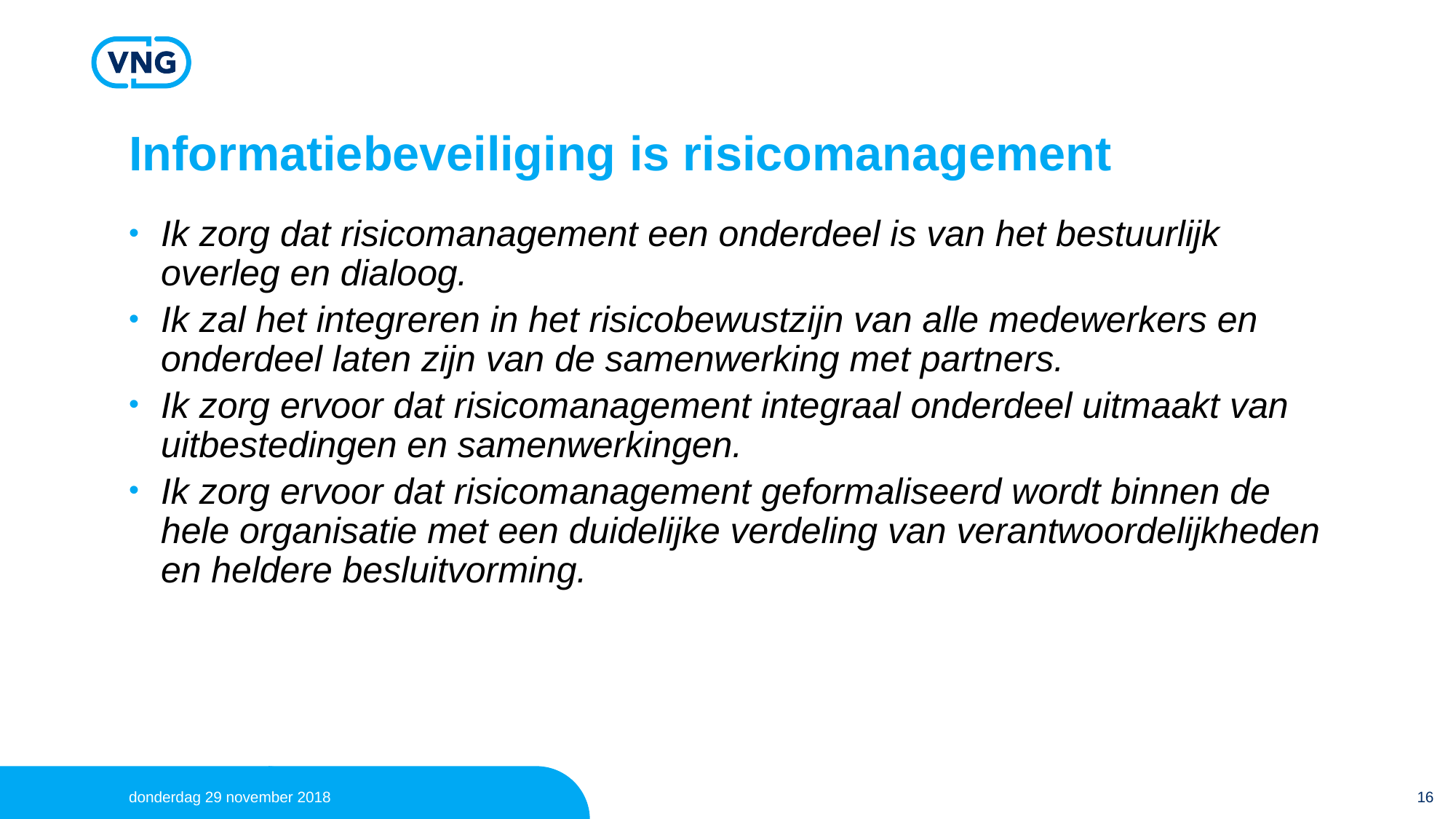

# Informatiebeveiliging is risicomanagement
Ik zorg dat risicomanagement een onderdeel is van het bestuurlijk overleg en dialoog.
Ik zal het integreren in het risicobewustzijn van alle medewerkers en onderdeel laten zijn van de samenwerking met partners.
Ik zorg ervoor dat risicomanagement integraal onderdeel uitmaakt van uitbestedingen en samenwerkingen.
Ik zorg ervoor dat risicomanagement geformaliseerd wordt binnen de hele organisatie met een duidelijke verdeling van verantwoordelijkheden en heldere besluitvorming.

donderdag 29 november 2018

16